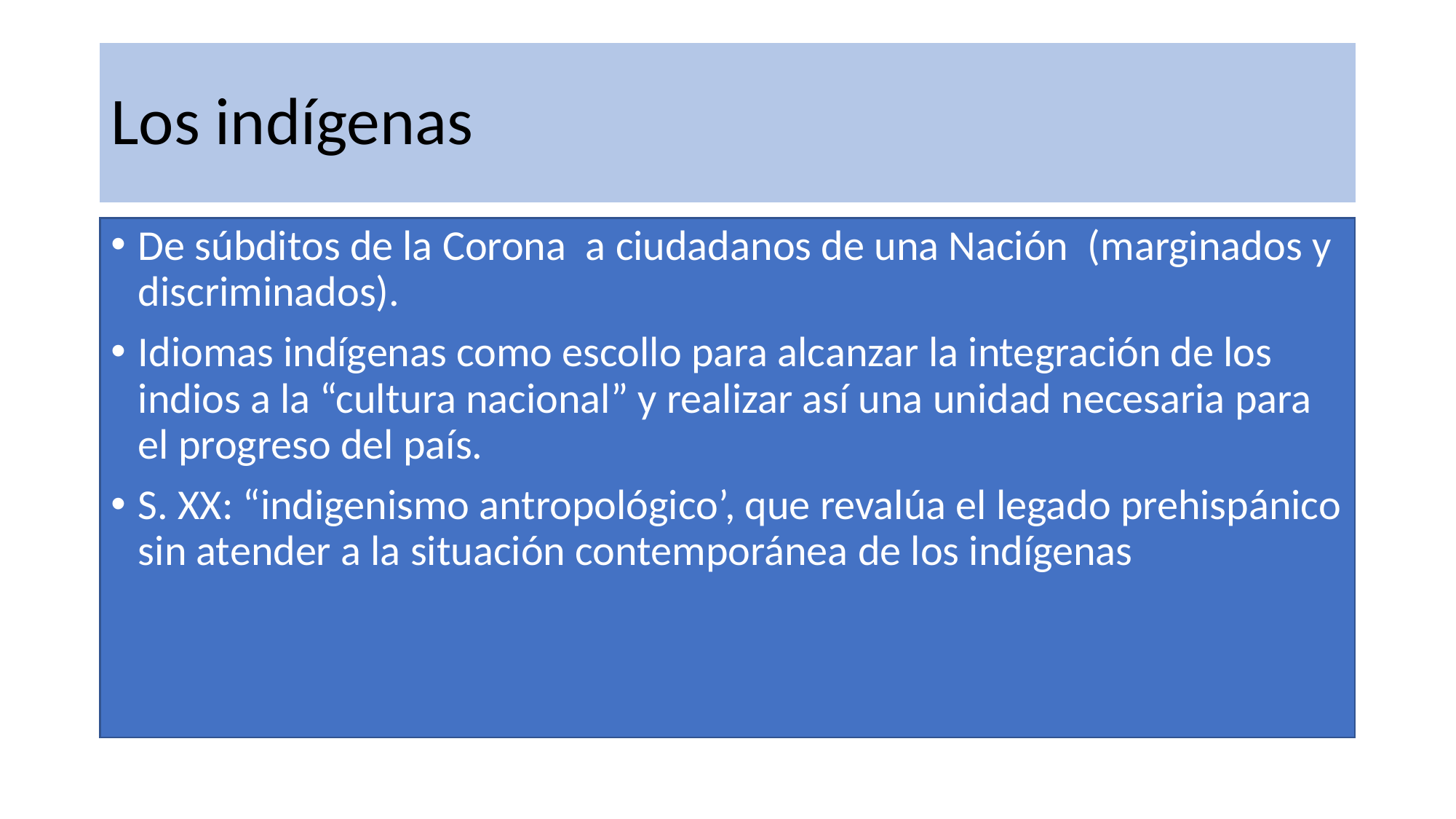

# Los indígenas
De súbditos de la Corona  a ciudadanos de una Nación  (marginados y discriminados).
Idiomas indígenas como escollo para alcanzar la integración de los indios a la “cultura nacional” y realizar así una unidad necesaria para el progreso del país.
S. XX: “indigenismo antropológico’, que revalúa el legado prehispánico sin atender a la situación contemporánea de los indígenas